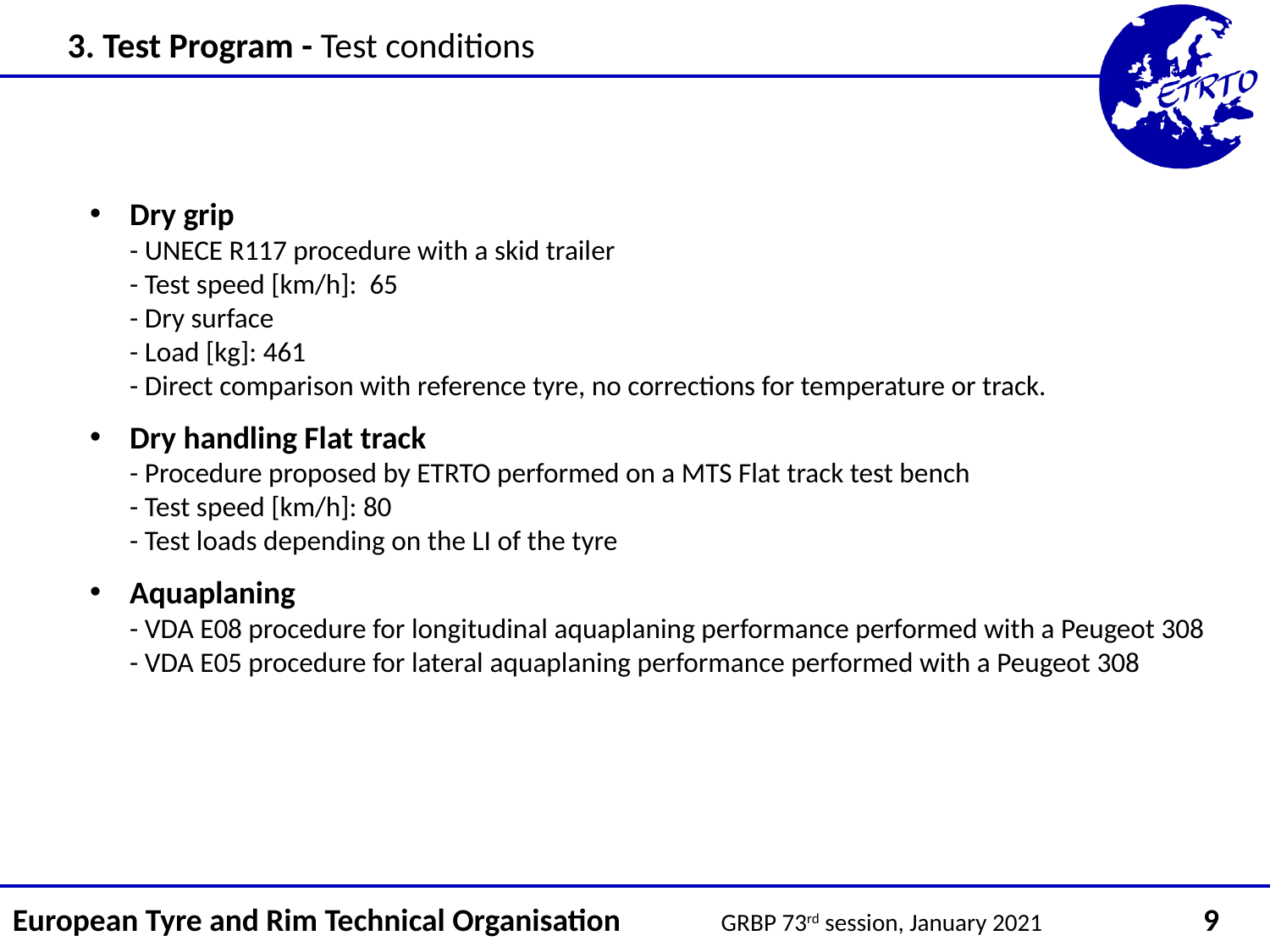

3. Test Program - Test conditions

Dry grip
- UNECE R117 procedure with a skid trailer
- Test speed [km/h]:  65
- Dry surface
- Load [kg]: 461
- Direct comparison with reference tyre, no corrections for temperature or track.
Dry handling Flat track
- Procedure proposed by ETRTO performed on a MTS Flat track test bench
- Test speed [km/h]: 80
- Test loads depending on the LI of the tyre
Aquaplaning
- VDA E08 procedure for longitudinal aquaplaning performance performed with a Peugeot 308
- VDA E05 procedure for lateral aquaplaning performance performed with a Peugeot 308